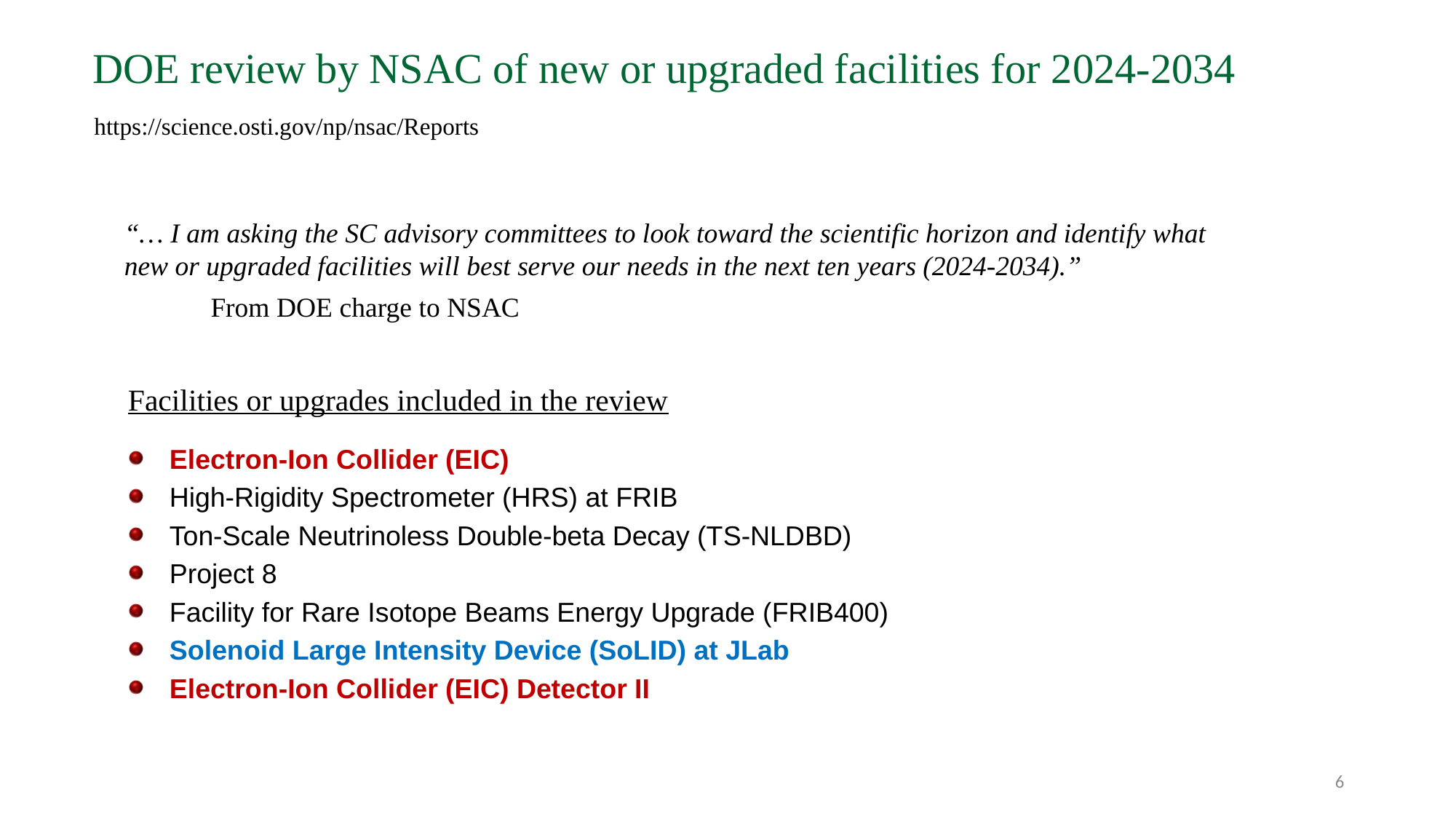

DOE review by NSAC of new or upgraded facilities for 2024-2034
https://science.osti.gov/np/nsac/Reports
“… I am asking the SC advisory committees to look toward the scientific horizon and identify what new or upgraded facilities will best serve our needs in the next ten years (2024-2034).”
	From DOE charge to NSAC
Facilities or upgrades included in the review
Electron-Ion Collider (EIC)
High-Rigidity Spectrometer (HRS) at FRIB
Ton-Scale Neutrinoless Double-beta Decay (TS-NLDBD)
Project 8
Facility for Rare Isotope Beams Energy Upgrade (FRIB400)
Solenoid Large Intensity Device (SoLID) at JLab
Electron-Ion Collider (EIC) Detector II
6